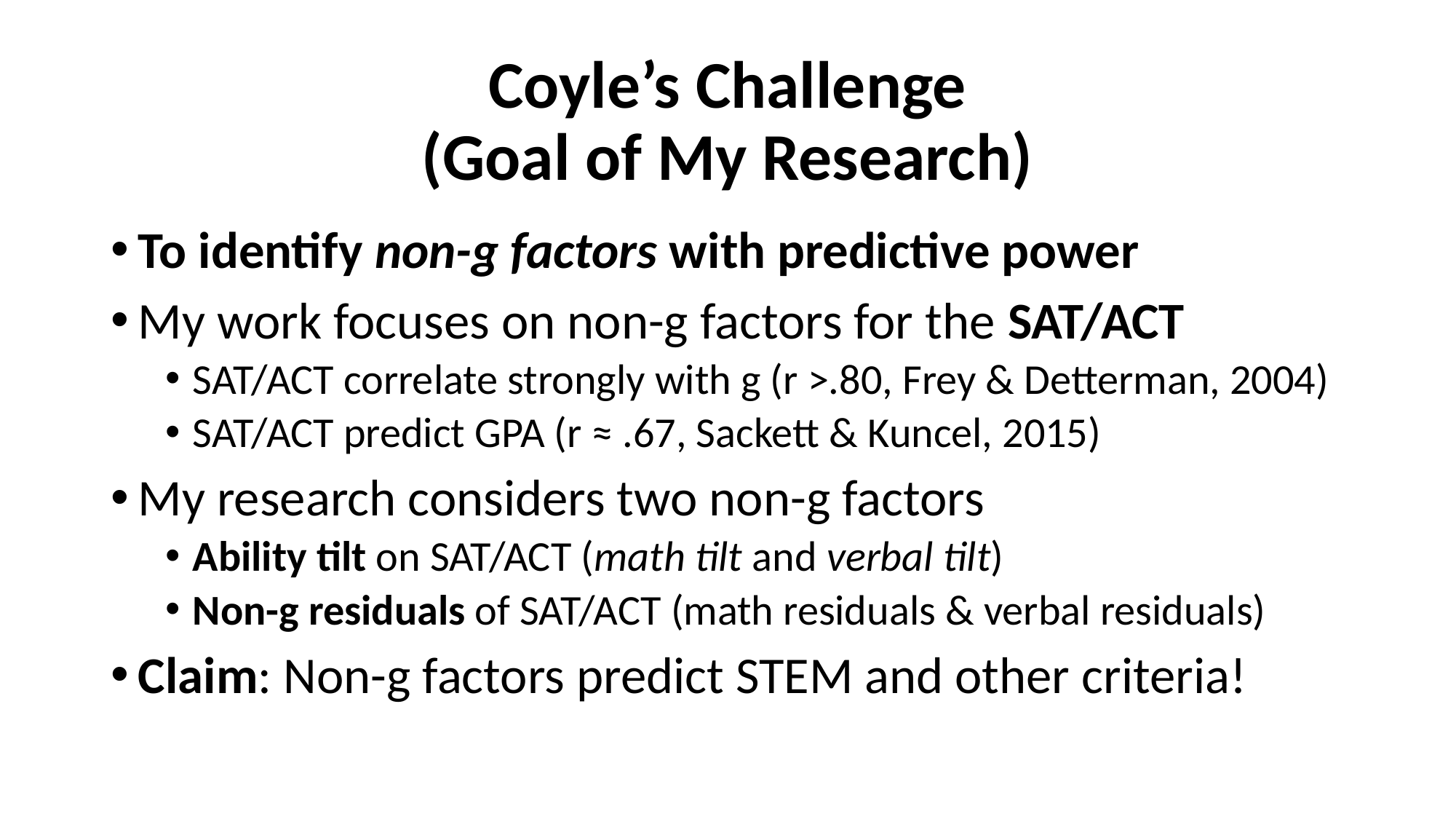

# Coyle’s Challenge (Goal of My Research)
To identify non-g factors with predictive power
My work focuses on non-g factors for the SAT/ACT
SAT/ACT correlate strongly with g (r >.80, Frey & Detterman, 2004)
SAT/ACT predict GPA (r ≈ .67, Sackett & Kuncel, 2015)
My research considers two non-g factors
Ability tilt on SAT/ACT (math tilt and verbal tilt)
Non-g residuals of SAT/ACT (math residuals & verbal residuals)
Claim: Non-g factors predict STEM and other criteria!